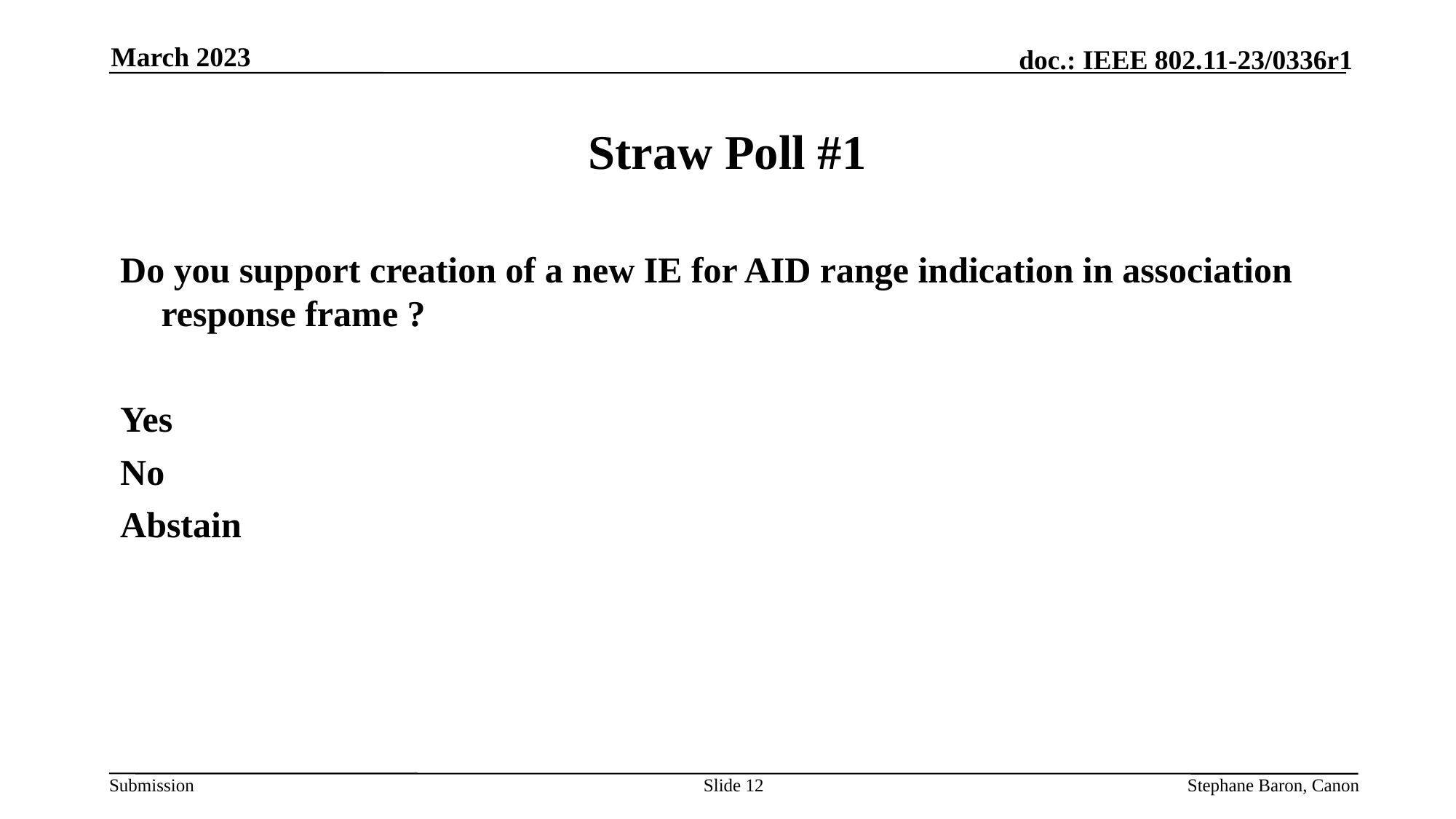

March 2023
Straw Poll #1
Do you support creation of a new IE for AID range indication in association response frame ?

Yes
No
Abstain
Slide 12
Stephane Baron, Canon